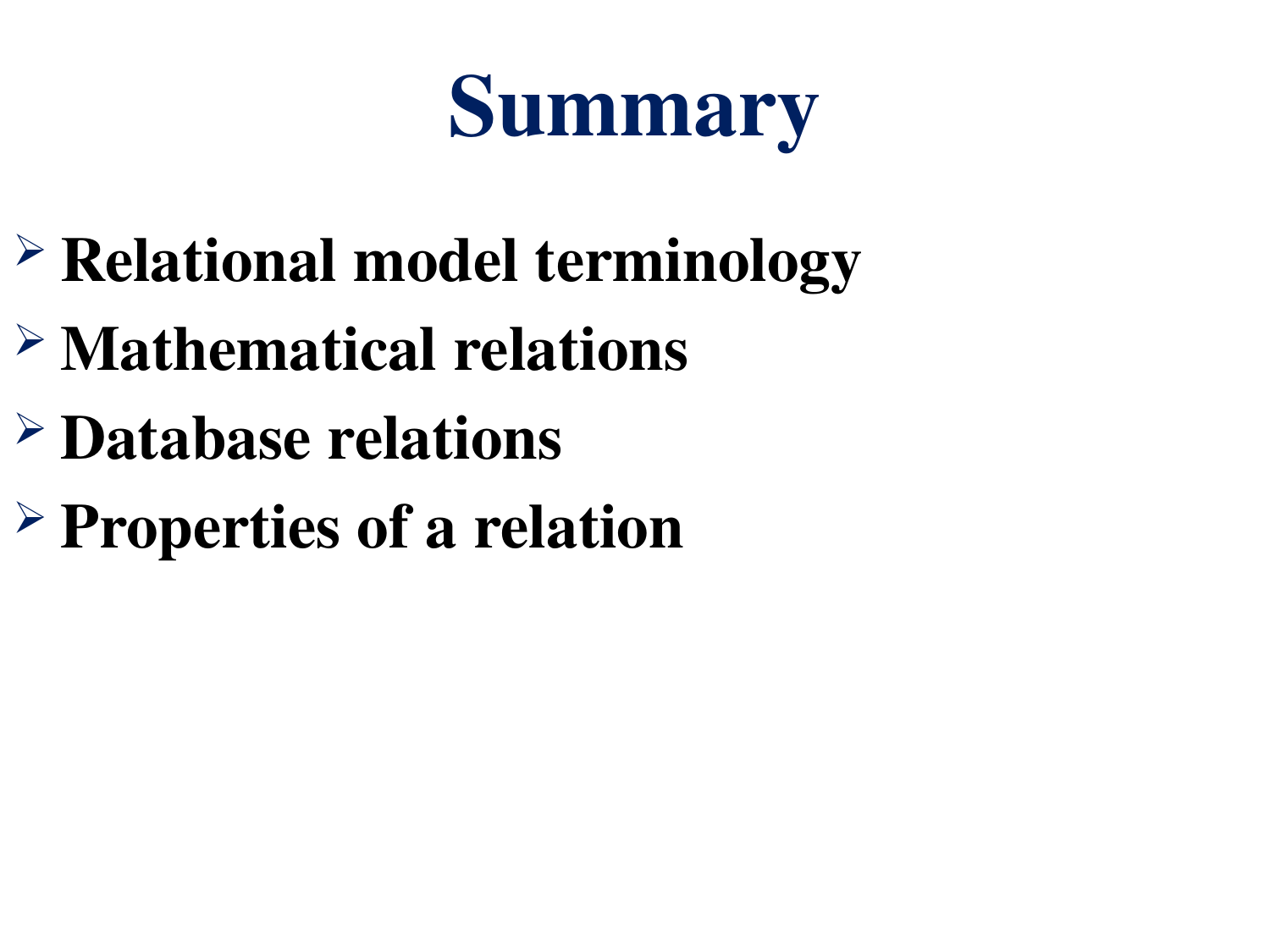

# Summary
Relational model terminology
Mathematical relations
Database relations
Properties of a relation